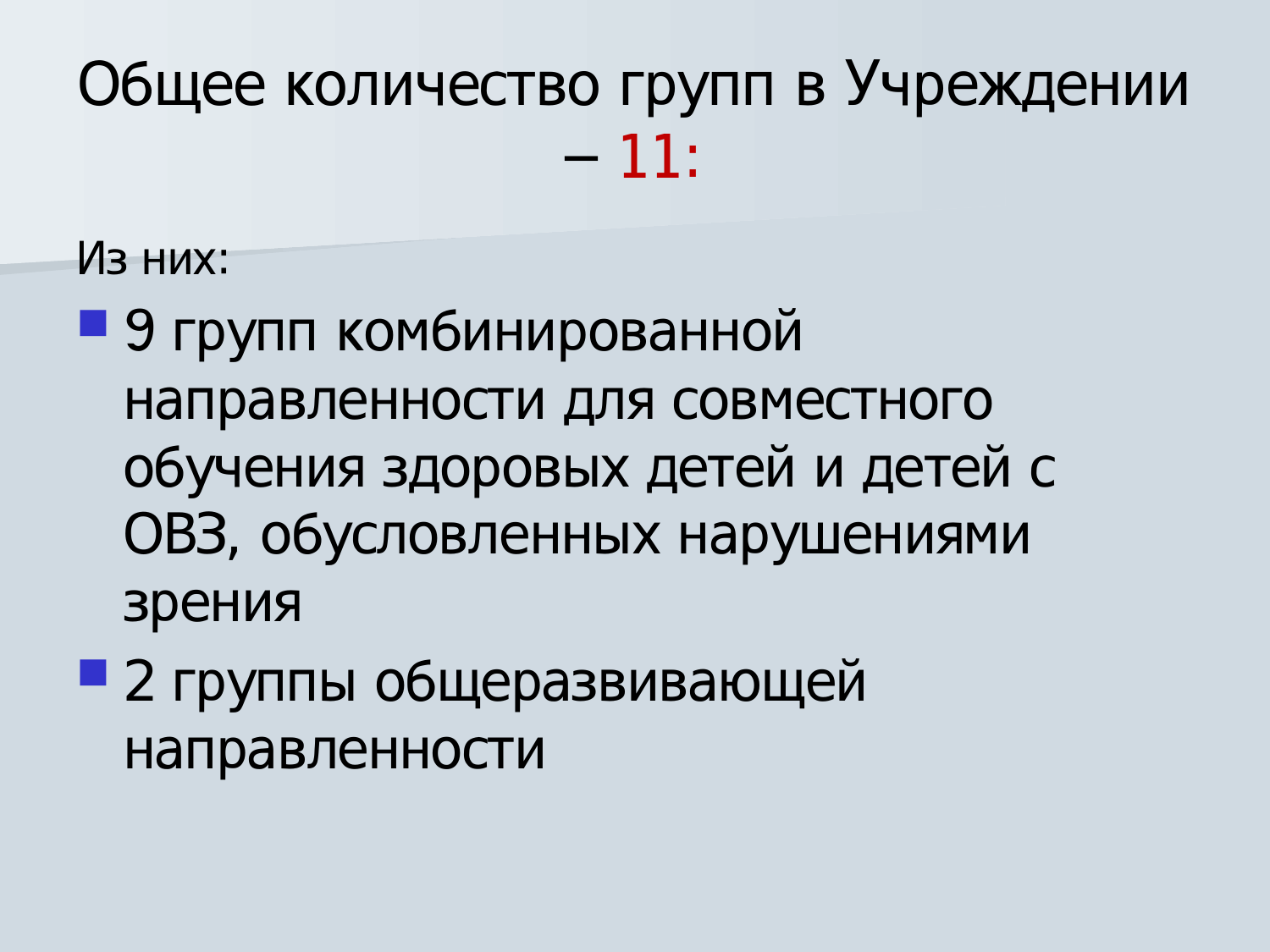

# Общее количество групп в Учреждении – 11:
Из них:
9 групп комбинированной направленности для совместного обучения здоровых детей и детей с ОВЗ, обусловленных нарушениями зрения
2 группы общеразвивающей направленности